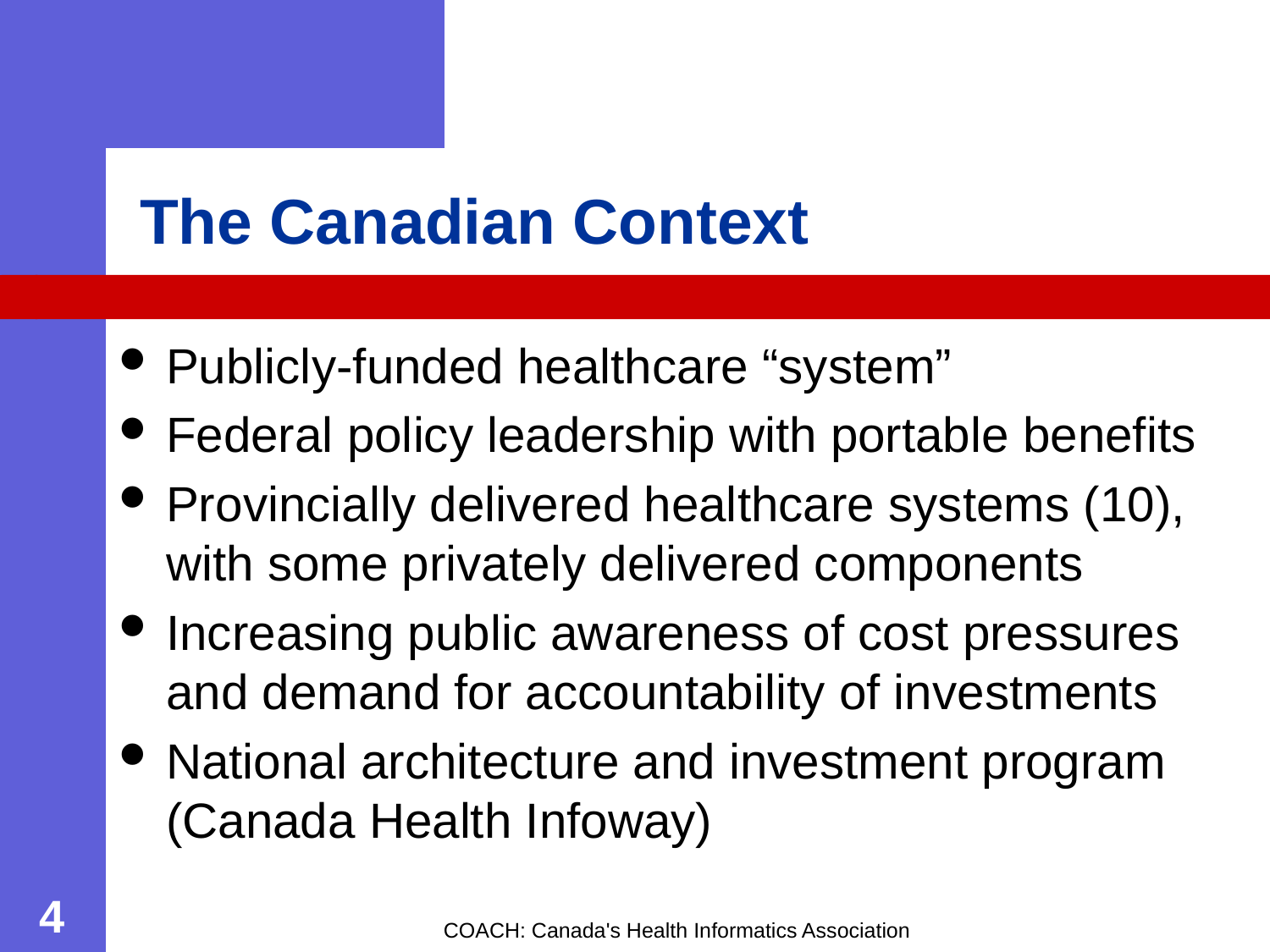

# The Canadian Context
Publicly-funded healthcare “system”
Federal policy leadership with portable benefits
Provincially delivered healthcare systems (10), with some privately delivered components
Increasing public awareness of cost pressures and demand for accountability of investments
National architecture and investment program (Canada Health Infoway)

4
COACH: Canada's Health Informatics Association